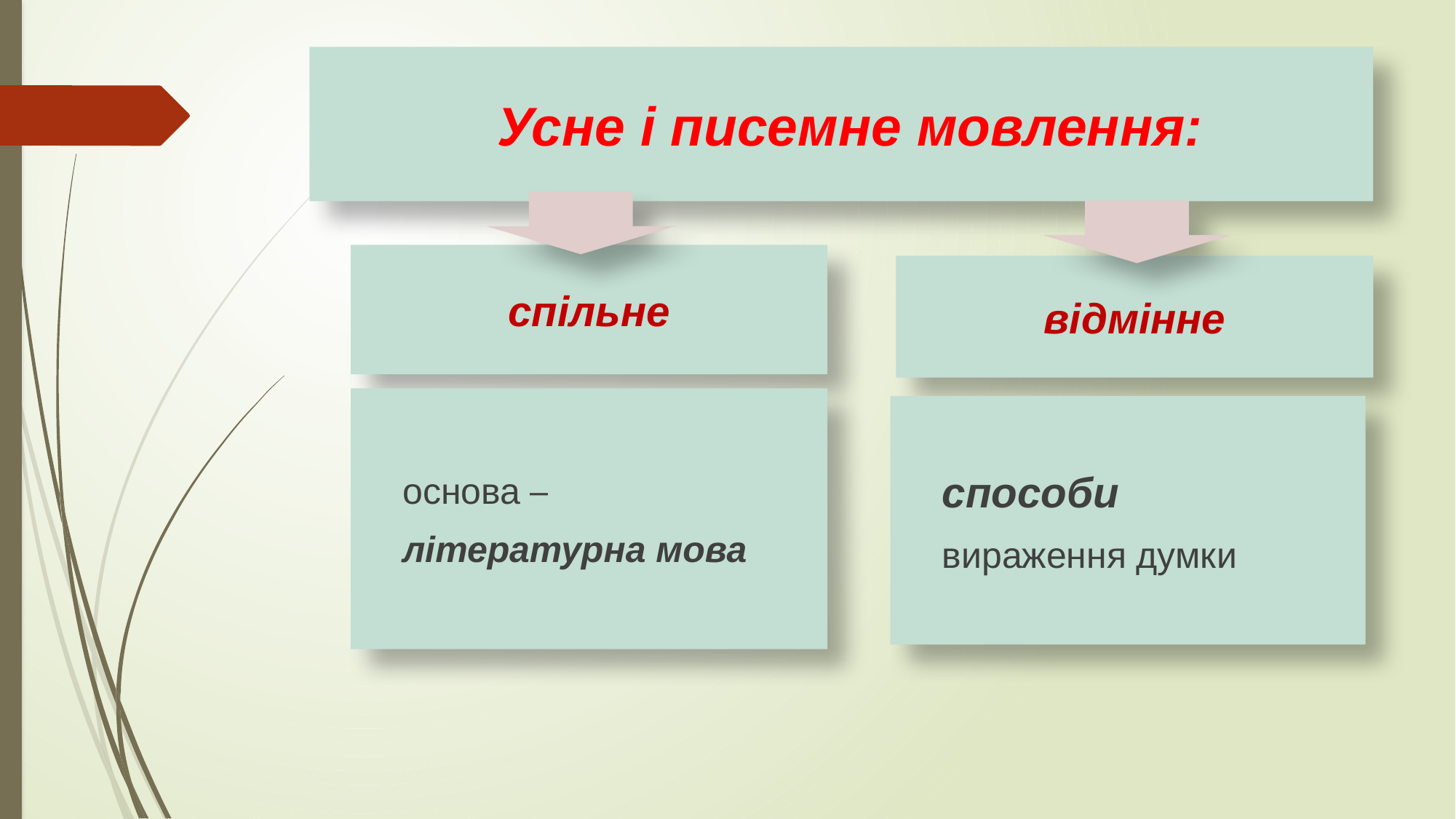

# Усне і писемне мовлення:

спільне
відмінне
	основа –
	літературна мова
	способи
	вираження думки